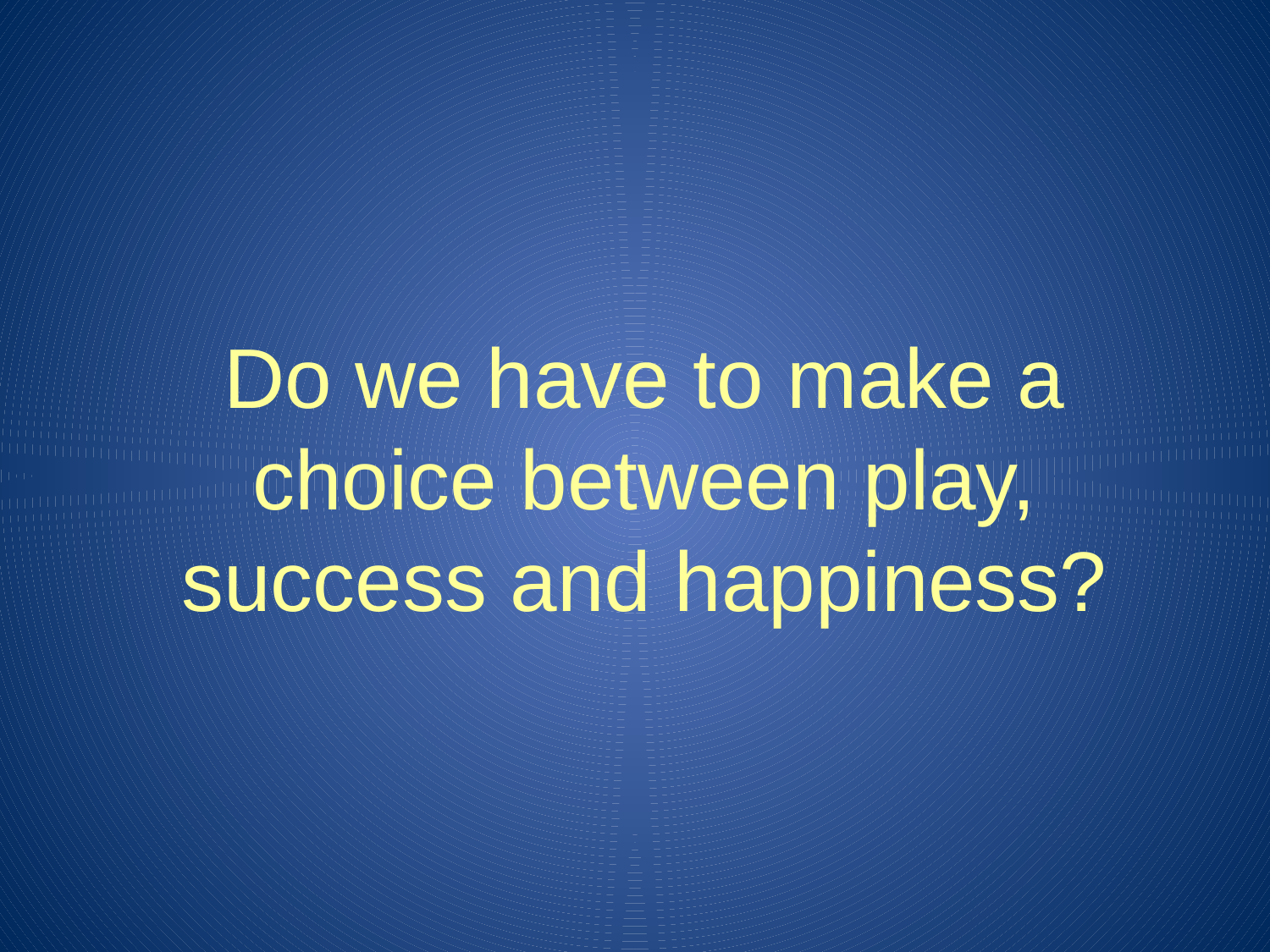

Do we have to make a choice between play, success and happiness?